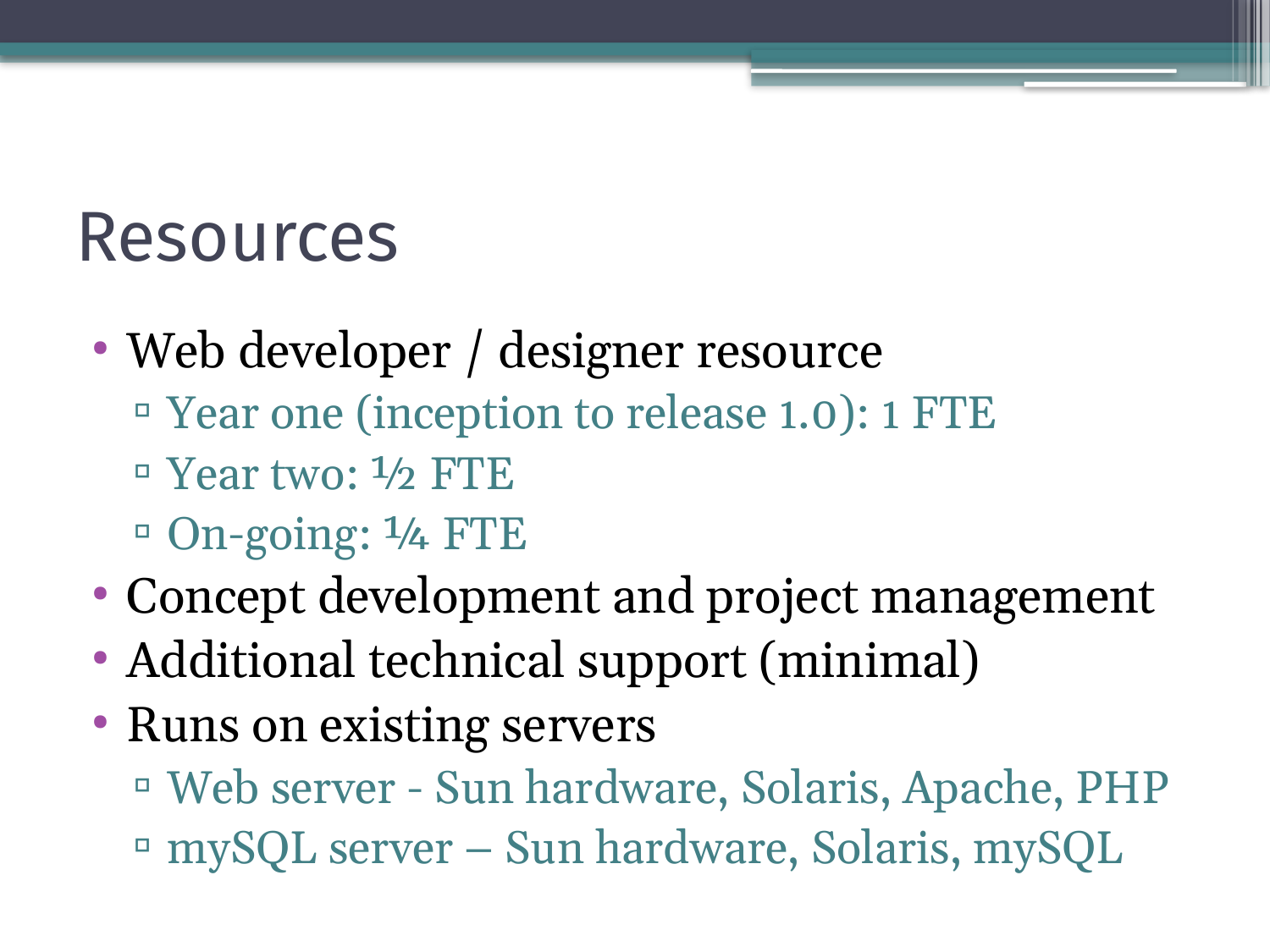

# Resources
Web developer / designer resource
Year one (inception to release 1.0): 1 FTE
Year two: ½ FTE
On-going: ¼ FTE
Concept development and project management
Additional technical support (minimal)
Runs on existing servers
Web server - Sun hardware, Solaris, Apache, PHP
mySQL server – Sun hardware, Solaris, mySQL